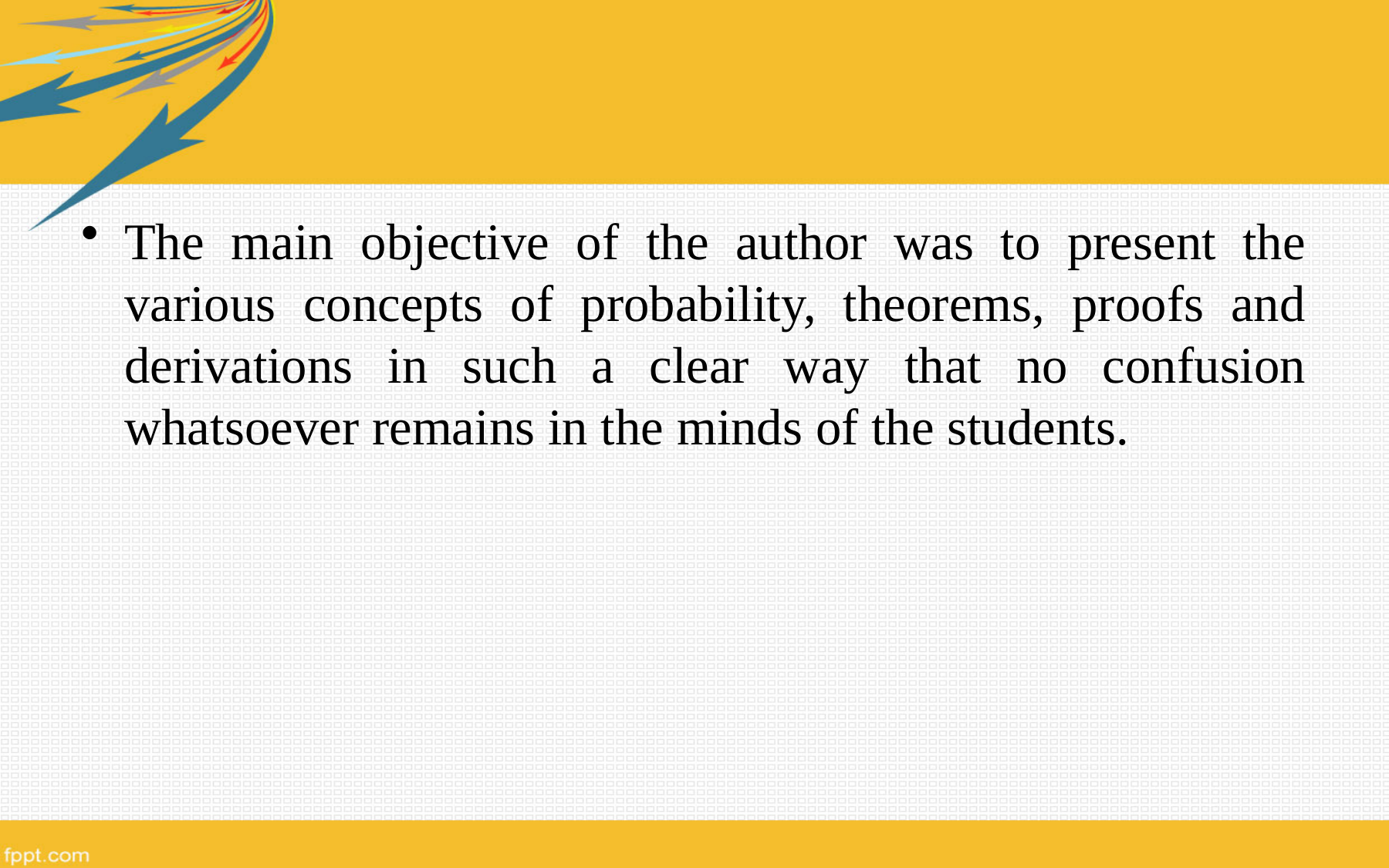

The main objective of the author was to present the various concepts of probability, theorems, proofs and derivations in such a clear way that no confusion whatsoever remains in the minds of the students.